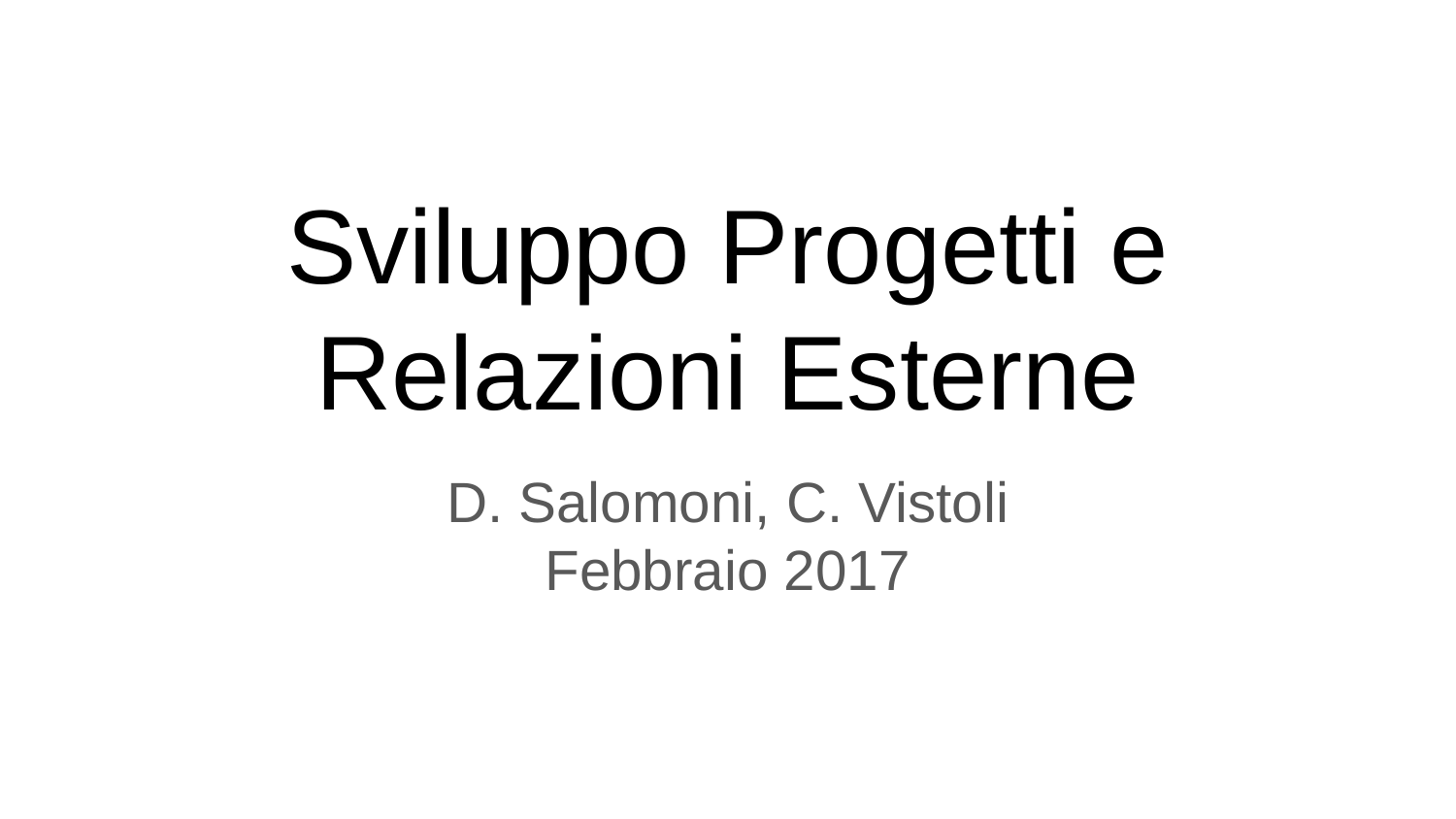

# Sviluppo Progetti e Relazioni Esterne
D. Salomoni, C. Vistoli
Febbraio 2017